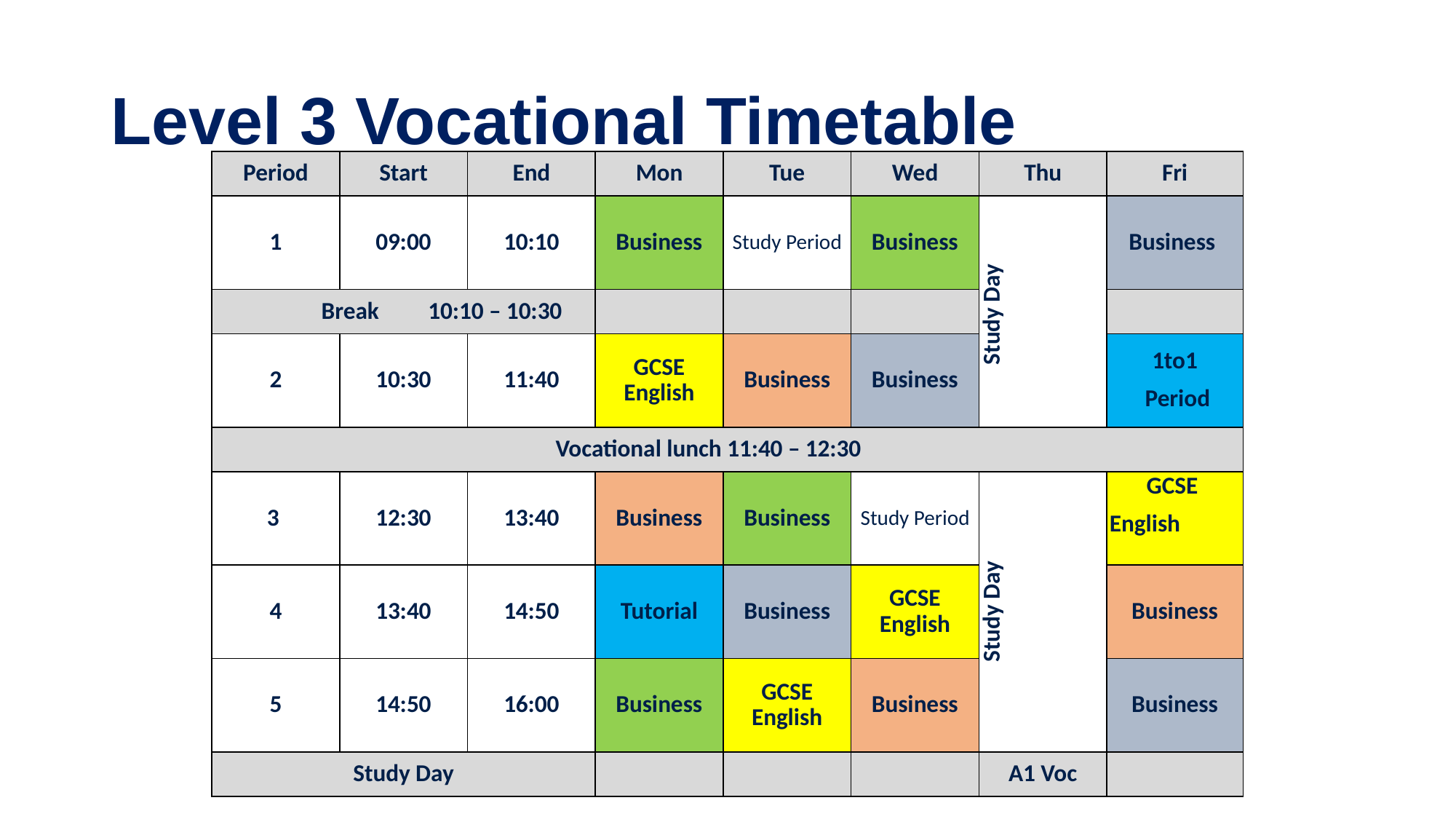

# Level 3 Vocational Timetable
| Period | Start | End | Mon | Tue | Wed | Thu | Fri |
| --- | --- | --- | --- | --- | --- | --- | --- |
| 1 | 09:00 | 10:10 | Business | Study Period | Business | Study Day | Business |
| Break 10:10 – 10:30 |  |  |  |  |  |  |  |
| 2 | 10:30 | 11:40 | GCSE English | Business | Business |  | 1to1 Period |
| Vocational lunch 11:40 – 12:30 |  |  |  |  |  |  |  |
| 3 | 12:30 | 13:40 | Business | Business | Study Period | Study Day | GCSE English |
| 4 | 13:40 | 14:50 | Tutorial | Business | GCSE English |  | Business |
| 5 | 14:50 | 16:00 | Business | GCSE English | Business |  | Business |
| Study Day |  |  |  |  |  | A1 Voc |  |